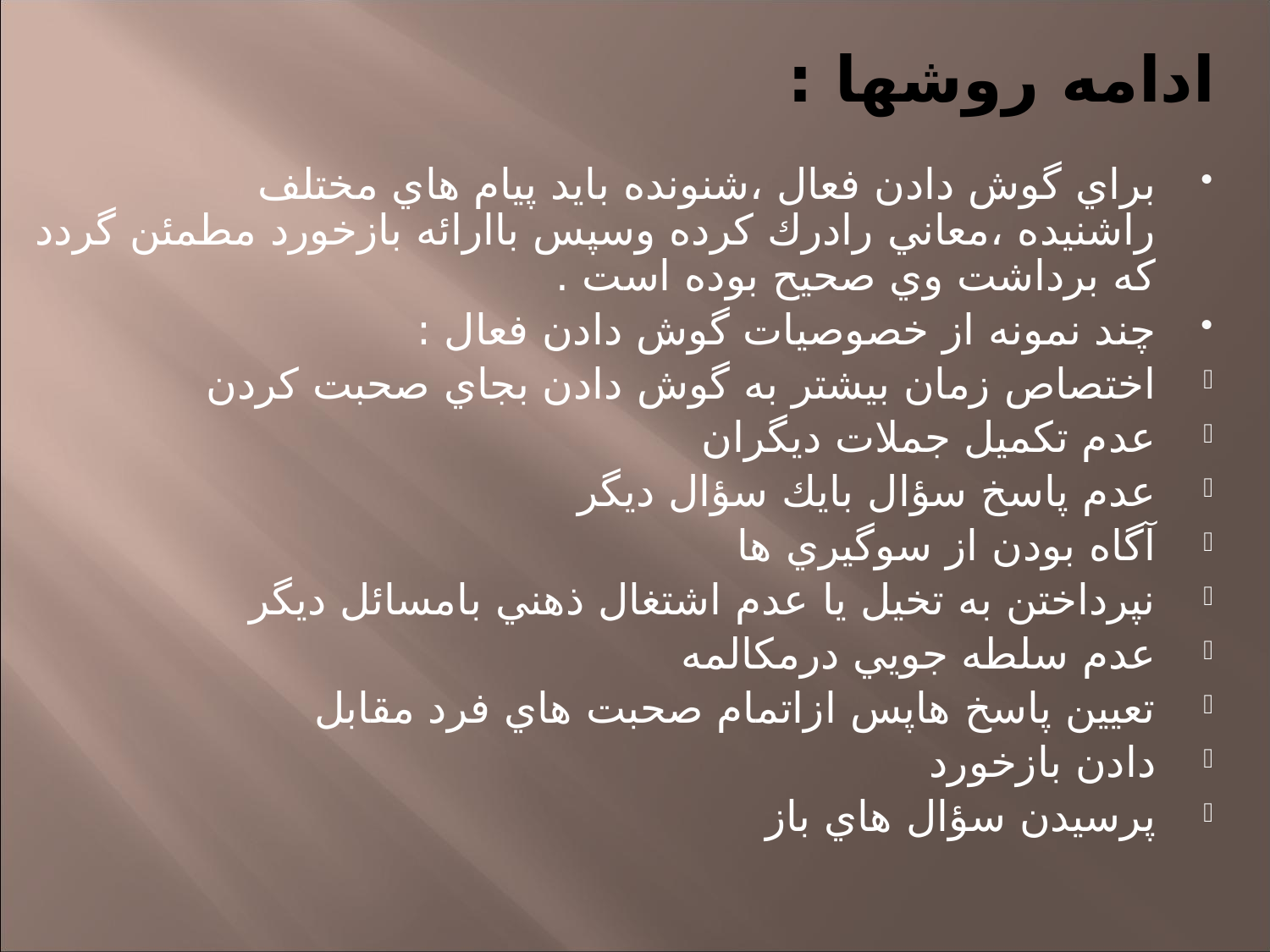

# ادامه روشها :
براي گوش دادن فعال ،شنونده بايد پيام هاي مختلف راشنيده ،معاني رادرك كرده وسپس باارائه بازخورد مطمئن گردد كه برداشت وي صحيح بوده است .
چند نمونه از خصوصيات گوش دادن فعال :
اختصاص زمان بيشتر به گوش دادن بجاي صحبت كردن
عدم تكميل جملات ديگران
عدم پاسخ سؤال بايك سؤال ديگر
آگاه بودن از سوگيري ها
نپرداختن به تخيل يا عدم اشتغال ذهني بامسائل ديگر
عدم سلطه جويي درمكالمه
تعيين پاسخ هاپس ازاتمام صحبت هاي فرد مقابل
دادن بازخورد
پرسيدن سؤال هاي باز